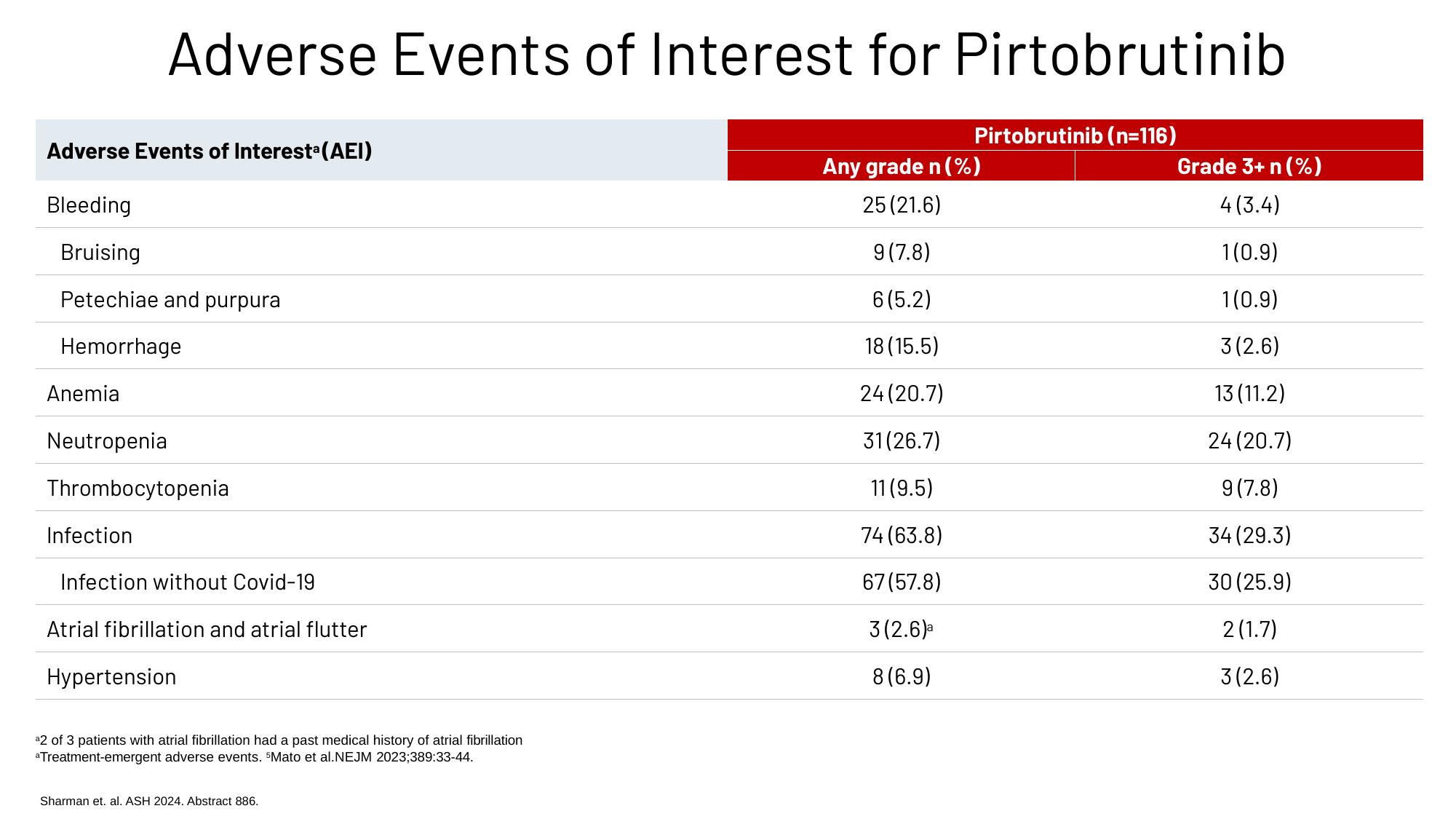

Adverse Events of Interest for Pirtobrutinib
| Adverse Events of Interesta (AEI) | Pirtobrutinib (n=116) |  |
| --- | --- | --- |
|  | Any grade n (%) | Grade 3+ n (%) |
| Bleeding | 25 (21.6) | 4 (3.4) |
| Bruising | 9 (7.8) | 1 (0.9) |
| Petechiae and purpura | 6 (5.2) | 1 (0.9) |
| Hemorrhage | 18 (15.5) | 3 (2.6) |
| Anemia | 24 (20.7) | 13 (11.2) |
| Neutropenia | 31 (26.7) | 24 (20.7) |
| Thrombocytopenia | 11 (9.5) | 9 (7.8) |
| Infection | 74 (63.8) | 34 (29.3) |
| Infection without Covid-19 | 67 (57.8) | 30 (25.9) |
| Atrial fibrillation and atrial flutter | 3 (2.6)a | 2 (1.7) |
| Hypertension | 8 (6.9) | 3 (2.6) |
a2 of 3 patients with atrial fibrillation had a past medical history of atrial fibrillation
aTreatment-emergent adverse events. 5Mato et al.NEJM 2023;389:33-44.
Sharman et. al. ASH 2024. Abstract 886.